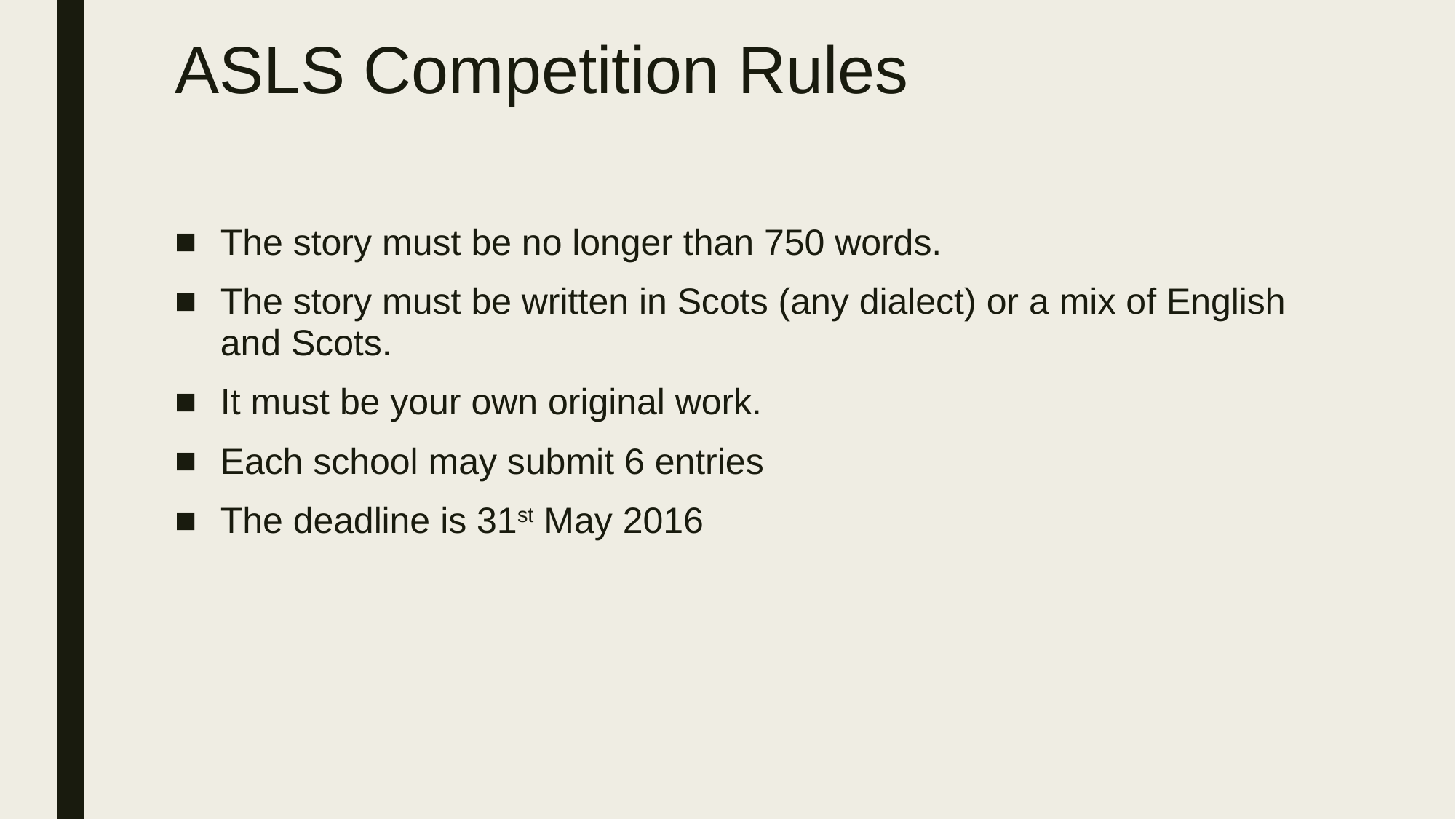

# ASLS Competition Rules
The story must be no longer than 750 words.
The story must be written in Scots (any dialect) or a mix of English and Scots.
It must be your own original work.
Each school may submit 6 entries
The deadline is 31st May 2016